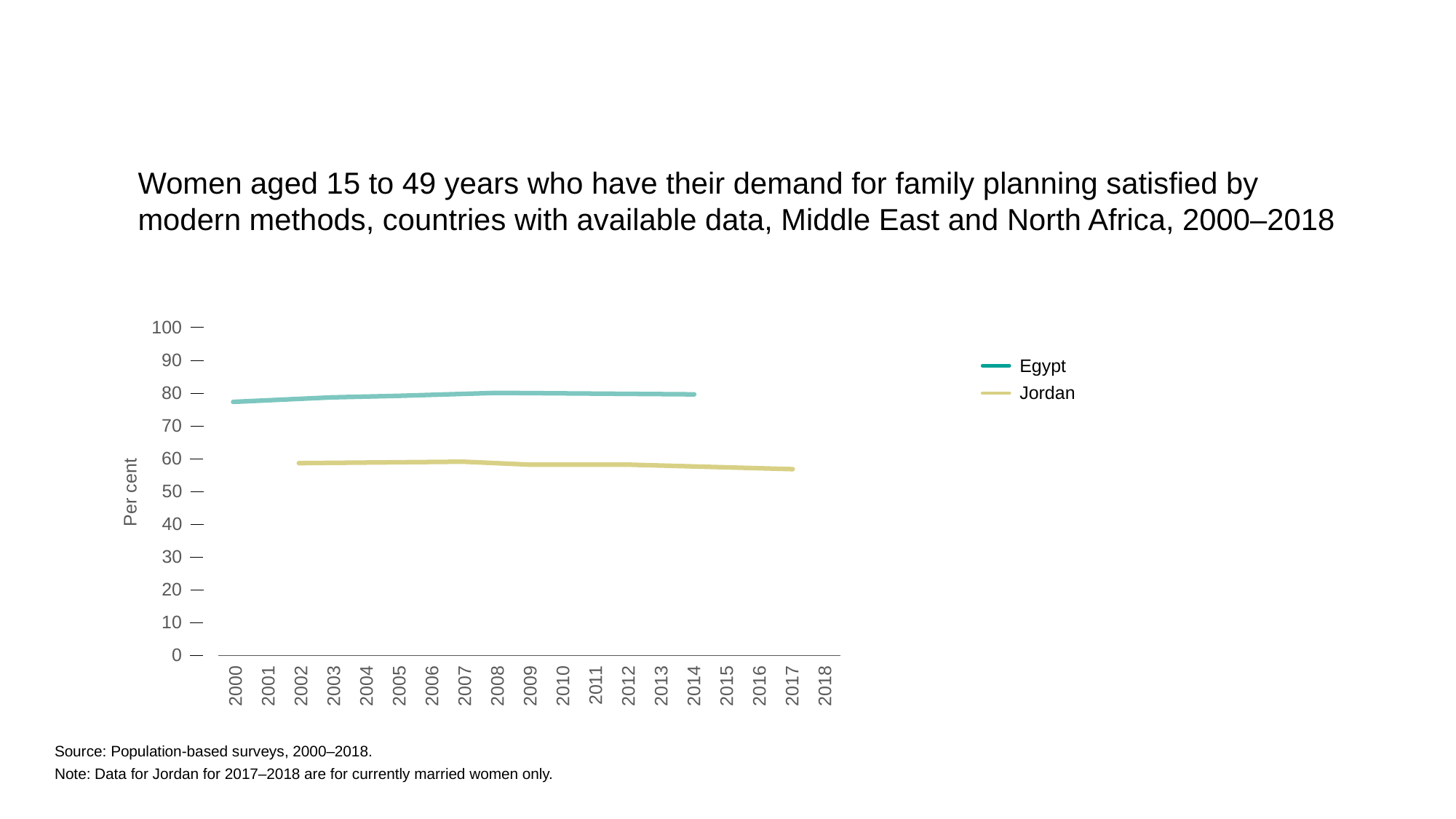

Women aged 15 to 49 years who have their demand for family planning satisfied by
modern methods, countries with available data, Middle East and North Africa, 2000–2018
100
90
Egypt
80
Jordan

70
60
Per cent

50
40
30
20
10
0

2000
2001
2002
2003
2004
2005
2006
2007
2008
2009
2010
2011
2012
2013
2014
2015
2016
2017
2018
Source: Population-based surveys, 2000–2018.
Note: Data for Jordan for 2017–2018 are for currently married women only.